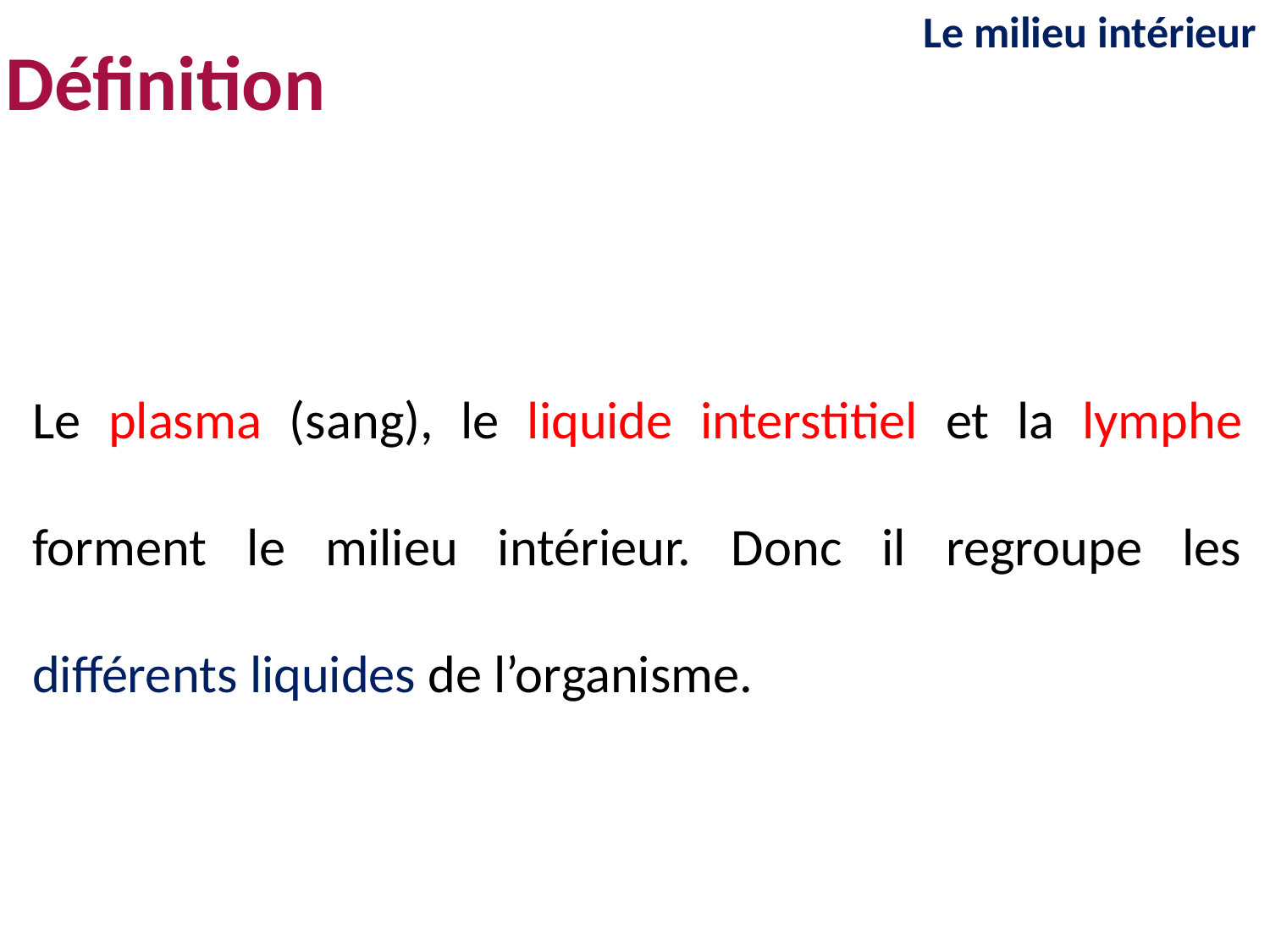

Le milieu intérieur

# Définition
Le plasma (sang), le liquide interstitiel et la lymphe forment le milieu intérieur. Donc il regroupe les différents liquides de l’organisme.